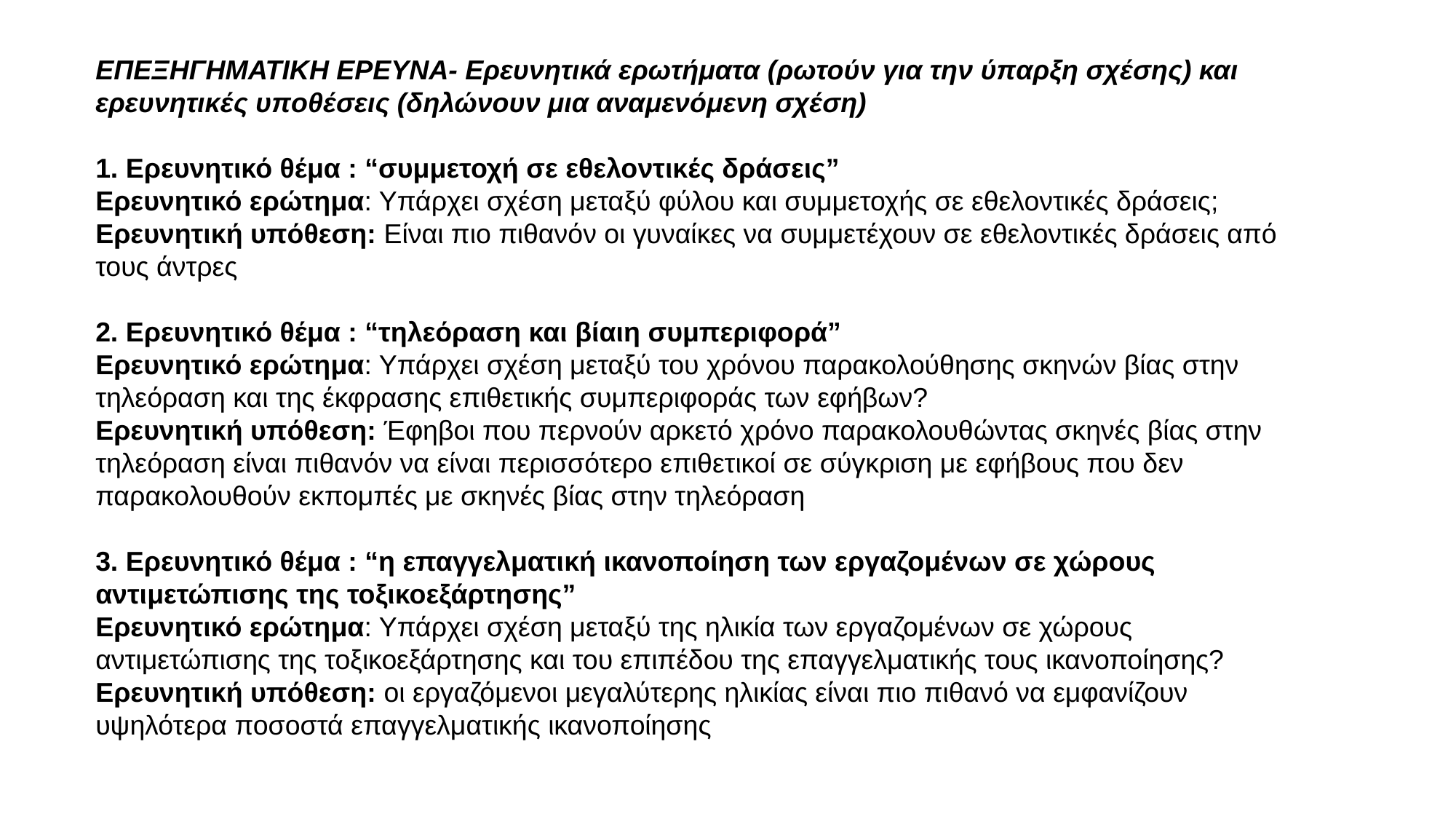

ΕΠΕΞΗΓΗΜΑΤΙΚΗ ΕΡΕΥΝΑ- Ερευνητικά ερωτήματα (ρωτούν για την ύπαρξη σχέσης) και
ερευνητικές υποθέσεις (δηλώνουν μια αναμενόμενη σχέση)

1. Ερευνητικό θέμα : “συμμετοχή σε εθελοντικές δράσεις”
Ερευνητικό ερώτημα: Υπάρχει σχέση μεταξύ φύλου και συμμετοχής σε εθελοντικές δράσεις;
Ερευνητική υπόθεση: Είναι πιο πιθανόν οι γυναίκες να συμμετέχουν σε εθελοντικές δράσεις από
τους άντρες

2. Ερευνητικό θέμα : “τηλεόραση και βίαιη συμπεριφορά”
Ερευνητικό ερώτημα: Υπάρχει σχέση μεταξύ του χρόνου παρακολούθησης σκηνών βίας στην
τηλεόραση και της έκφρασης επιθετικής συμπεριφοράς των εφήβων?
Ερευνητική υπόθεση: Έφηβοι που περνούν αρκετό χρόνο παρακολουθώντας σκηνές βίας στην
τηλεόραση είναι πιθανόν να είναι περισσότερο επιθετικοί σε σύγκριση με εφήβους που δεν
παρακολουθούν εκπομπές με σκηνές βίας στην τηλεόραση

3. Ερευνητικό θέμα : “η επαγγελματική ικανοποίηση των εργαζομένων σε χώρους
αντιμετώπισης της τοξικοεξάρτησης”
Ερευνητικό ερώτημα: Υπάρχει σχέση μεταξύ της ηλικία των εργαζομένων σε χώρους
αντιμετώπισης της τοξικοεξάρτησης και του επιπέδου της επαγγελματικής τους ικανοποίησης?
Ερευνητική υπόθεση: οι εργαζόμενοι μεγαλύτερης ηλικίας είναι πιο πιθανό να εμφανίζουν
υψηλότερα ποσοστά επαγγελματικής ικανοποίησης